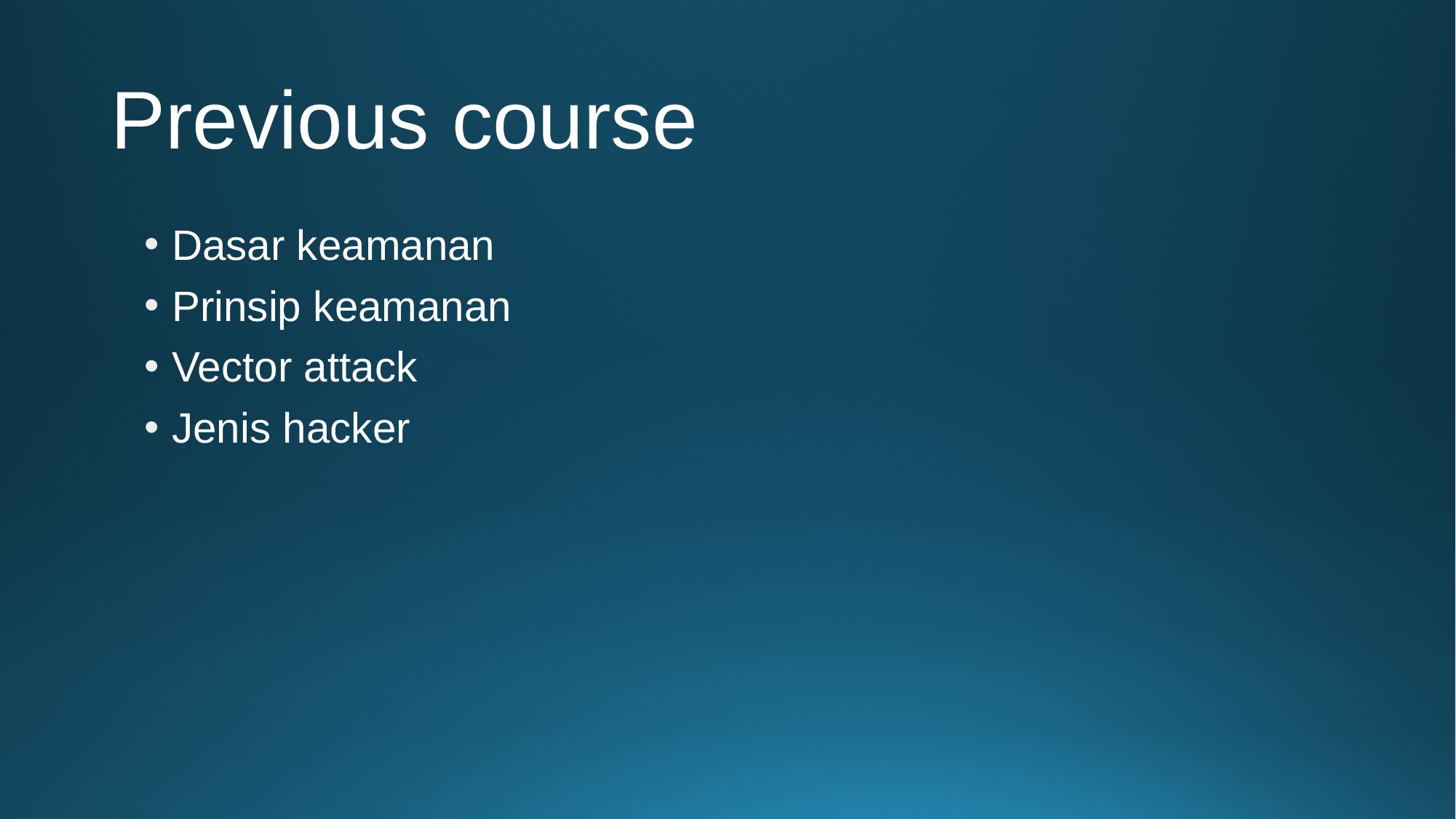

# Previous course
Dasar keamanan
Prinsip keamanan
Vector attack
Jenis hacker